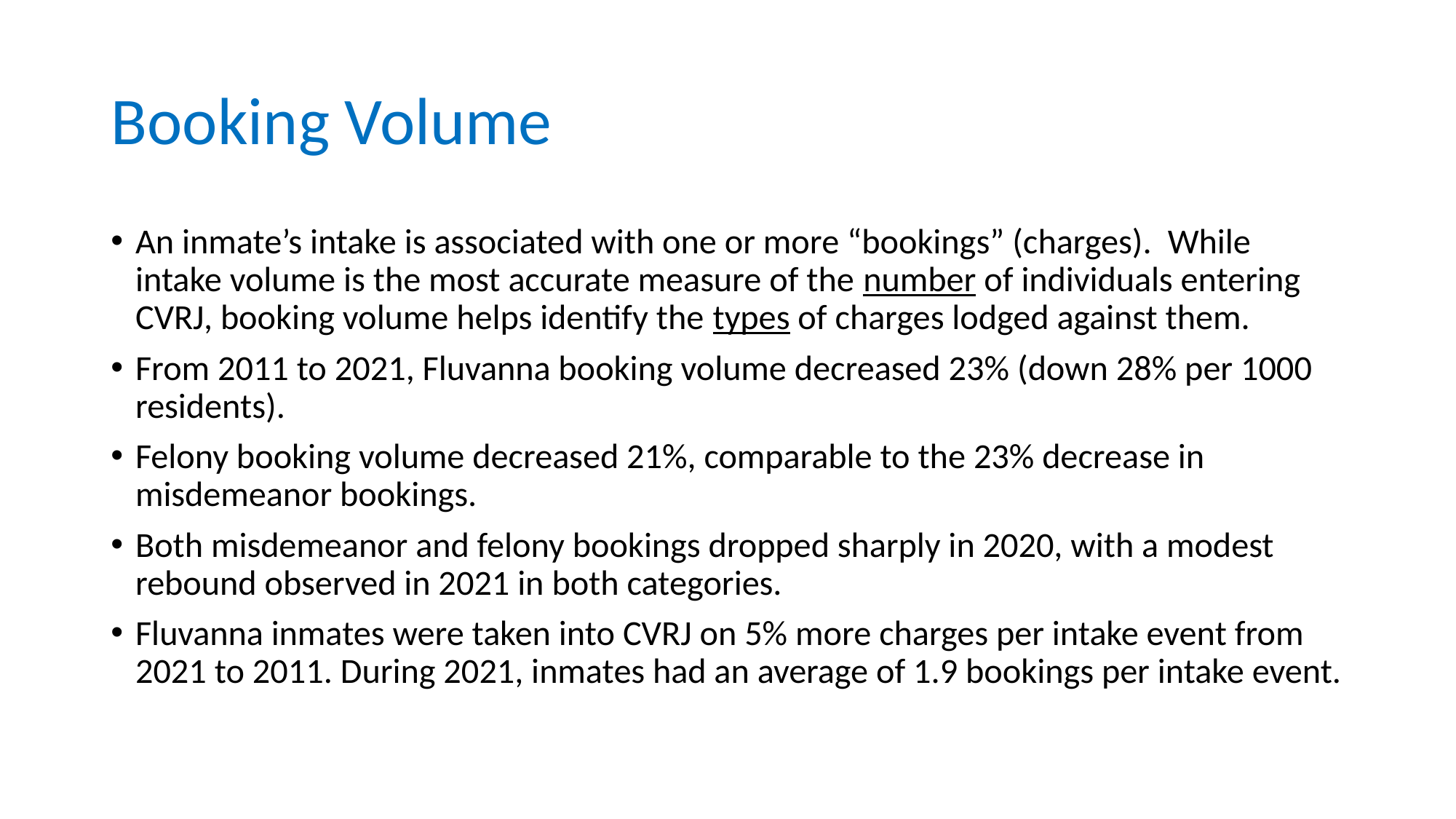

# Booking Volume
An inmate’s intake is associated with one or more “bookings” (charges).  While intake volume is the most accurate measure of the number of individuals entering CVRJ, booking volume helps identify the types of charges lodged against them.
From 2011 to 2021, Fluvanna booking volume decreased 23% (down 28% per 1000 residents).
Felony booking volume decreased 21%, comparable to the 23% decrease in misdemeanor bookings.
Both misdemeanor and felony bookings dropped sharply in 2020, with a modest rebound observed in 2021 in both categories.
Fluvanna inmates were taken into CVRJ on 5% more charges per intake event from 2021 to 2011. During 2021, inmates had an average of 1.9 bookings per intake event.